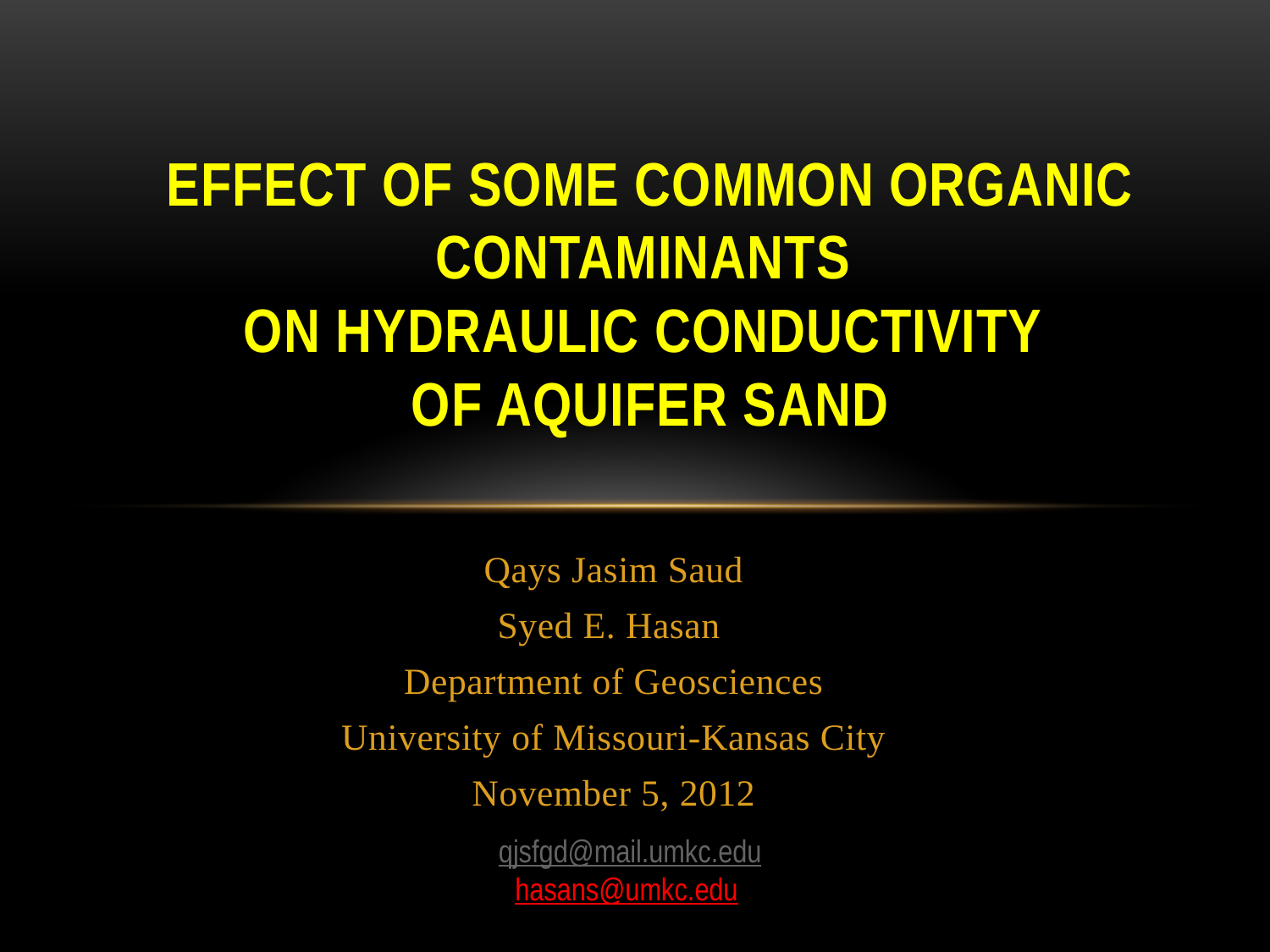

# EFFECT OF SOME COMMON ORGANIC CONTAMINANTS ON HYDRAULIC CONDUCTIVITY OF AQUIFER SAND
Qays Jasim Saud
Syed E. Hasan
Department of Geosciences
University of Missouri-Kansas City
November 5, 2012

qjsfgd@mail.umkc.edu
hasans@umkc.edu